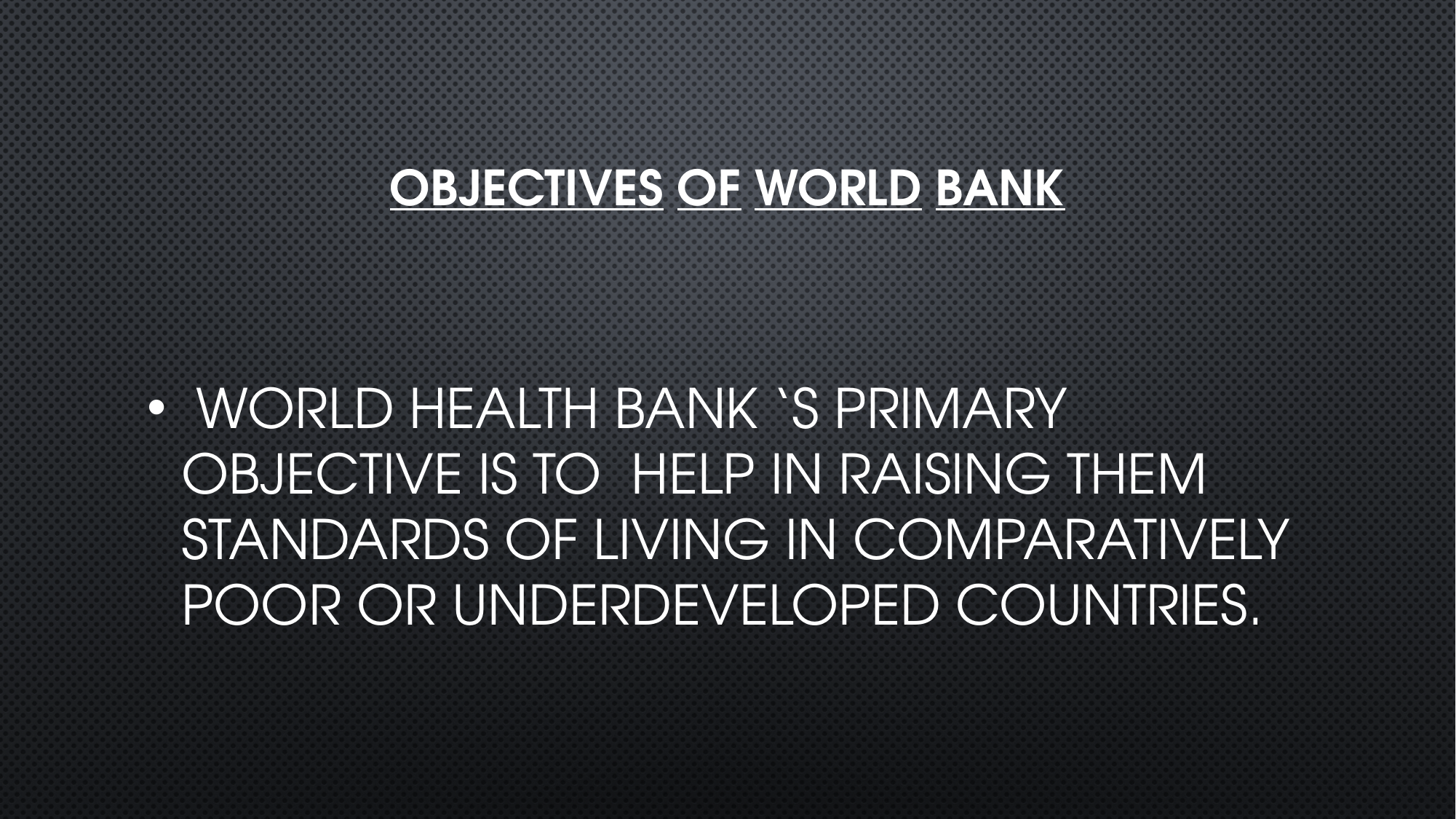

# Objectives of world bank
 World Health bank ‘s primary objective is to  help in raising them standards of living in comparatively poor or underdeveloped countries.